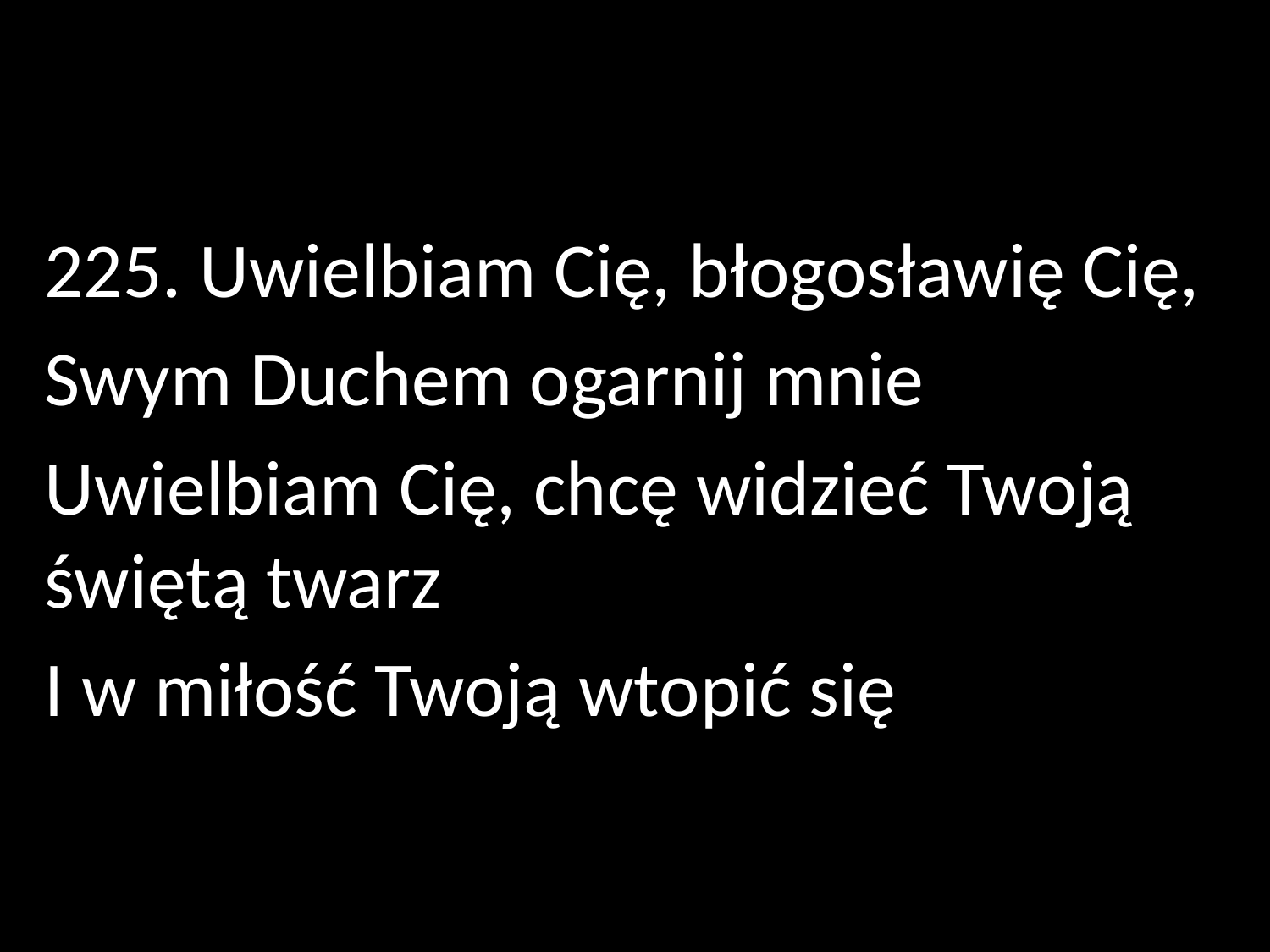

225. Uwielbiam Cię, błogosławię Cię,
Swym Duchem ogarnij mnie
Uwielbiam Cię, chcę widzieć Twoją świętą twarz
I w miłość Twoją wtopić się